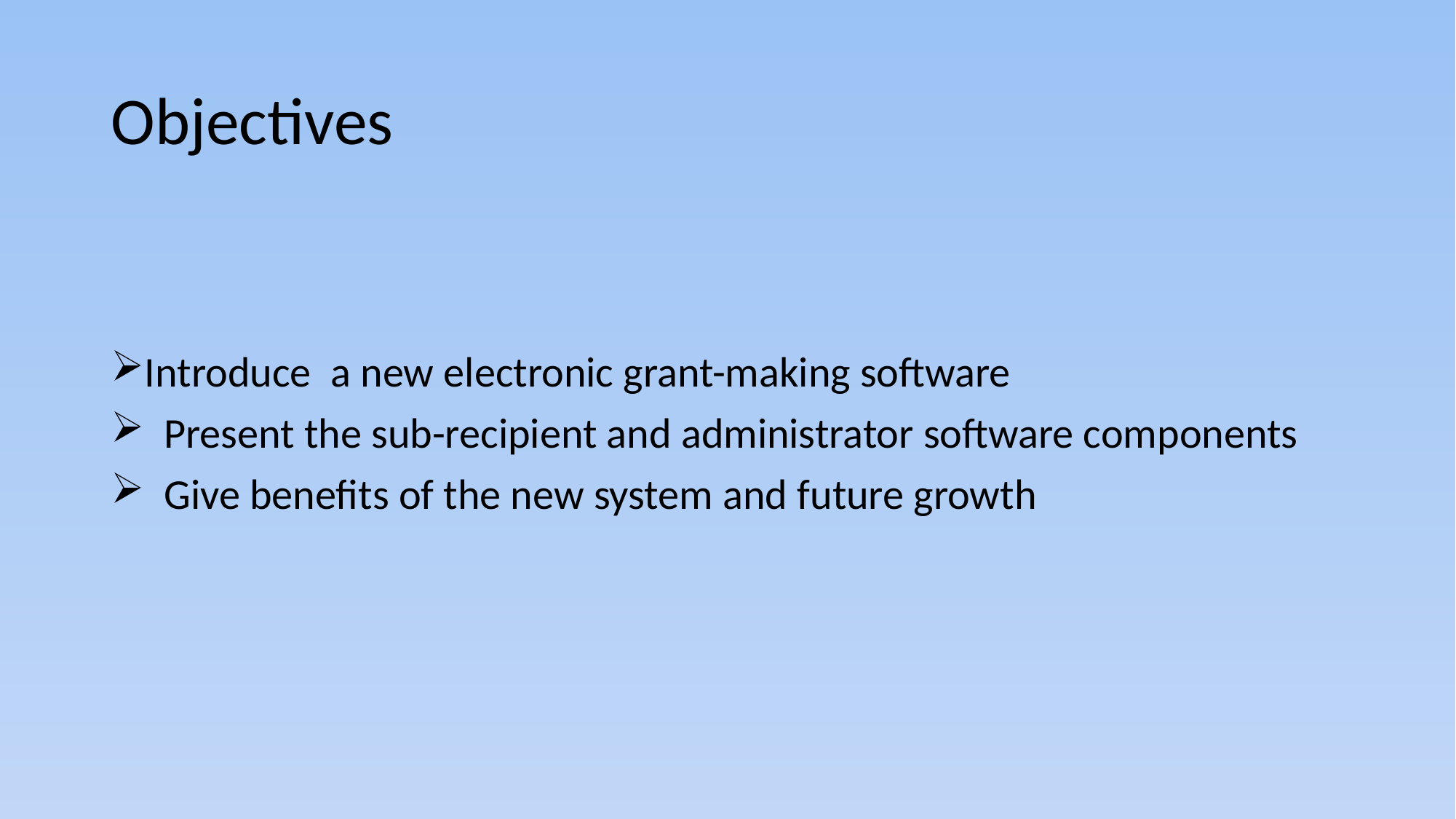

# Objectives

Introduce  a new electronic grant-making software
  Present the sub-recipient and administrator software components
  Give benefits of the new system and future growth